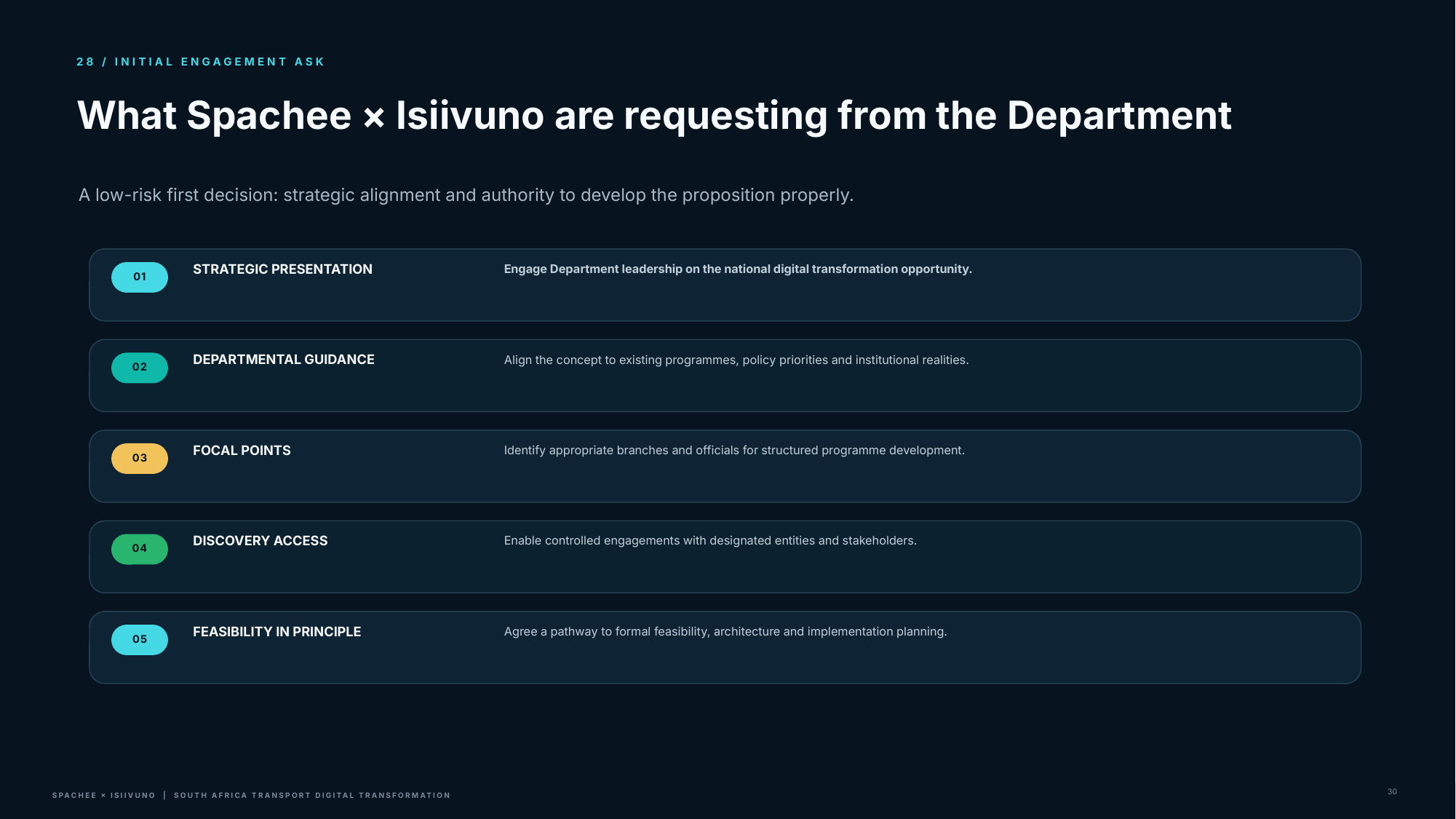

28 / INITIAL ENGAGEMENT ASK
What Spachee × Isiivuno are requesting from the Department
A low-risk first decision: strategic alignment and authority to develop the proposition properly.

Engage Department leadership on the national digital transformation opportunity.
STRATEGIC PRESENTATION

01

Align the concept to existing programmes, policy priorities and institutional realities.
DEPARTMENTAL GUIDANCE

02

Identify appropriate branches and officials for structured programme development.
FOCAL POINTS

03

Enable controlled engagements with designated entities and stakeholders.
DISCOVERY ACCESS

04

Agree a pathway to formal feasibility, architecture and implementation planning.
FEASIBILITY IN PRINCIPLE

05
30